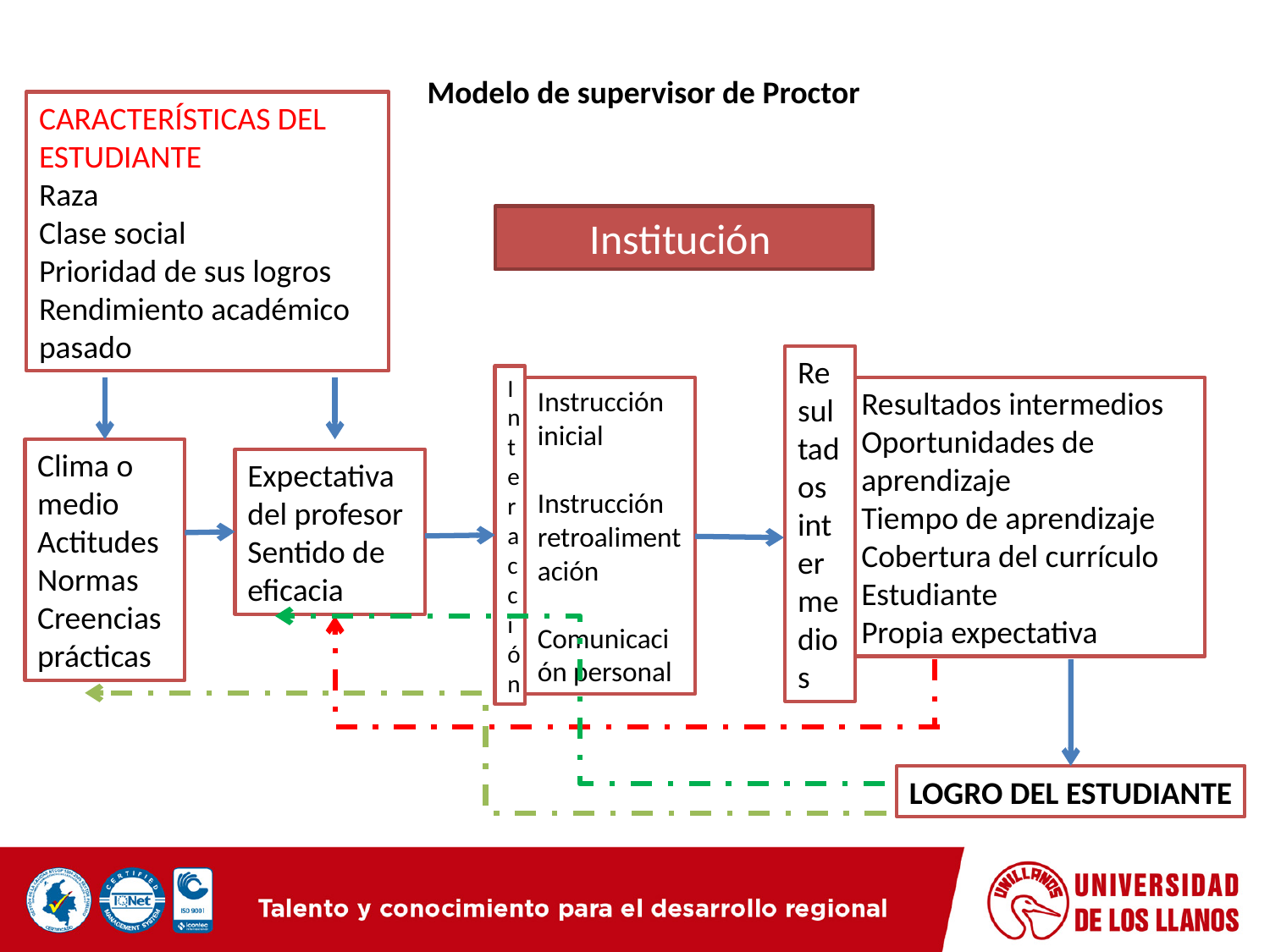

Modelo de supervisor de Proctor
CARACTERÍSTICAS DEL ESTUDIANTE
Raza
Clase social
Prioridad de sus logros
Rendimiento académico pasado
Institución
Resultados intermedios
Interacción
Instrucción inicial

Instrucción retroalimentación

Comunicación personal
Resultados intermedios
Oportunidades de aprendizaje
Tiempo de aprendizaje
Cobertura del currículo
Estudiante
Propia expectativa
Clima o medio
Actitudes
Normas
Creencias
prácticas
Expectativa del profesor
Sentido de eficacia
LOGRO DEL ESTUDIANTE